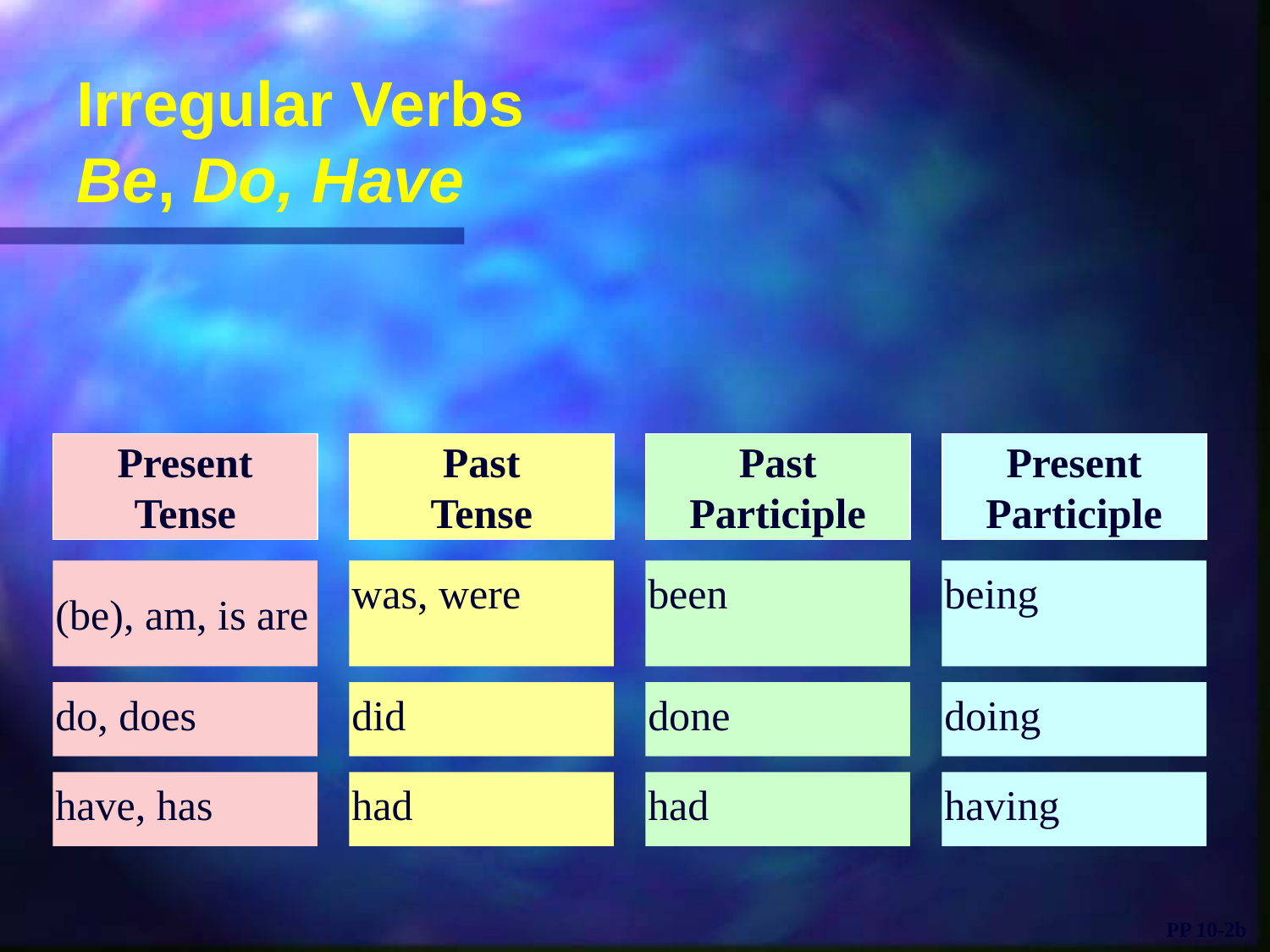

Irregular Verbs
Be, Do, Have
Present
Tense
Past
Tense
Past
Participle
Present
Participle
(be), am, is are
was, were
been
being
do, does
did
done
doing
have, has
had
had
having
PP 10-2b